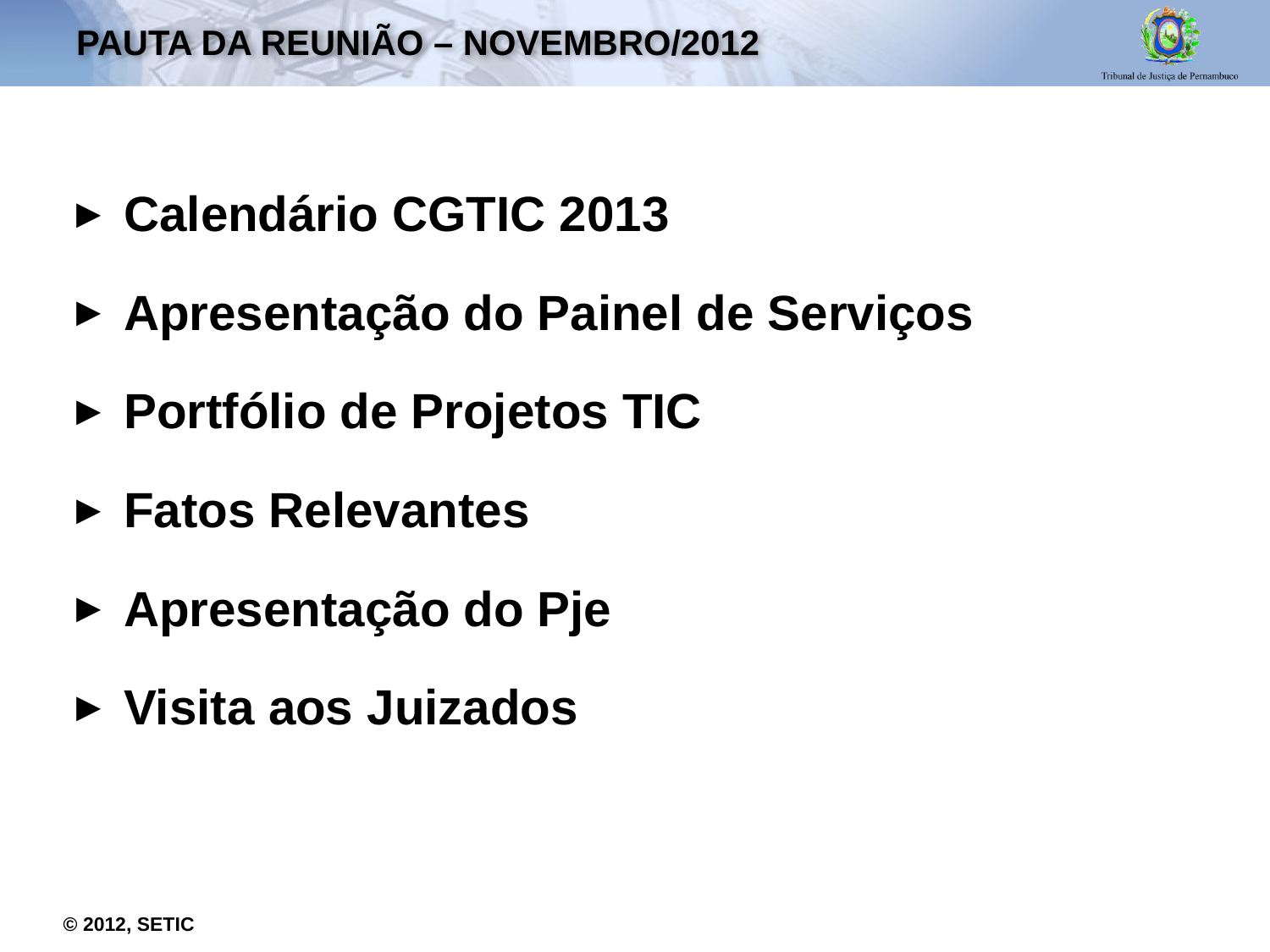

# Pauta da reunião – NOVEMBRO/2012
Calendário CGTIC 2013
Apresentação do Painel de Serviços
Portfólio de Projetos TIC
Fatos Relevantes
Apresentação do Pje
Visita aos Juizados